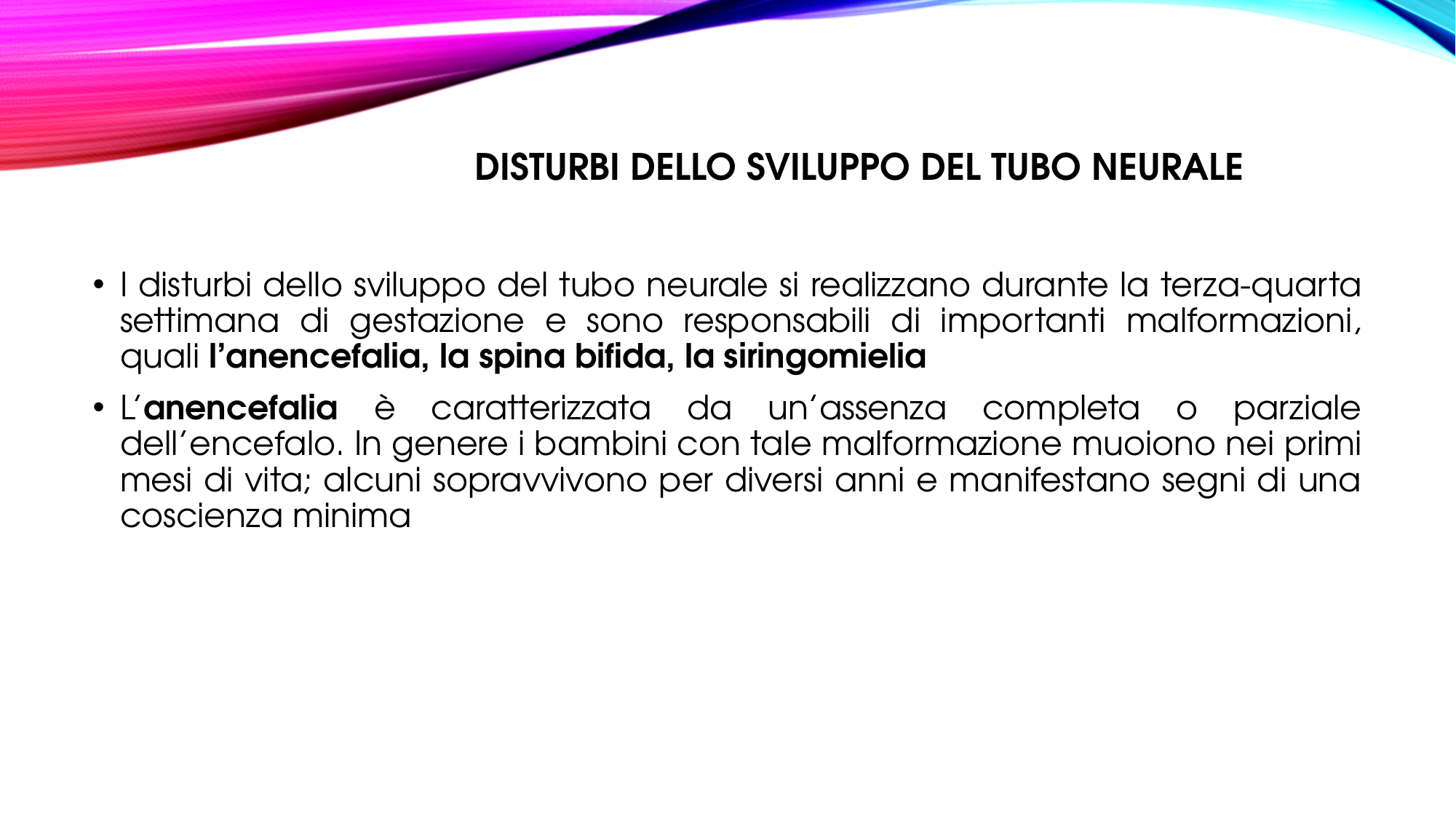

# Disturbi dello sviluppo del tubo neurale
I disturbi dello sviluppo del tubo neurale si realizzano durante la terza-quarta settimana di gestazione e sono responsabili di importanti malformazioni, quali l’anencefalia, la spina bifida, la siringomielia
L’anencefalia è caratterizzata da un’assenza completa o parziale dell’encefalo. In genere i bambini con tale malformazione muoiono nei primi mesi di vita; alcuni sopravvivono per diversi anni e manifestano segni di una coscienza minima